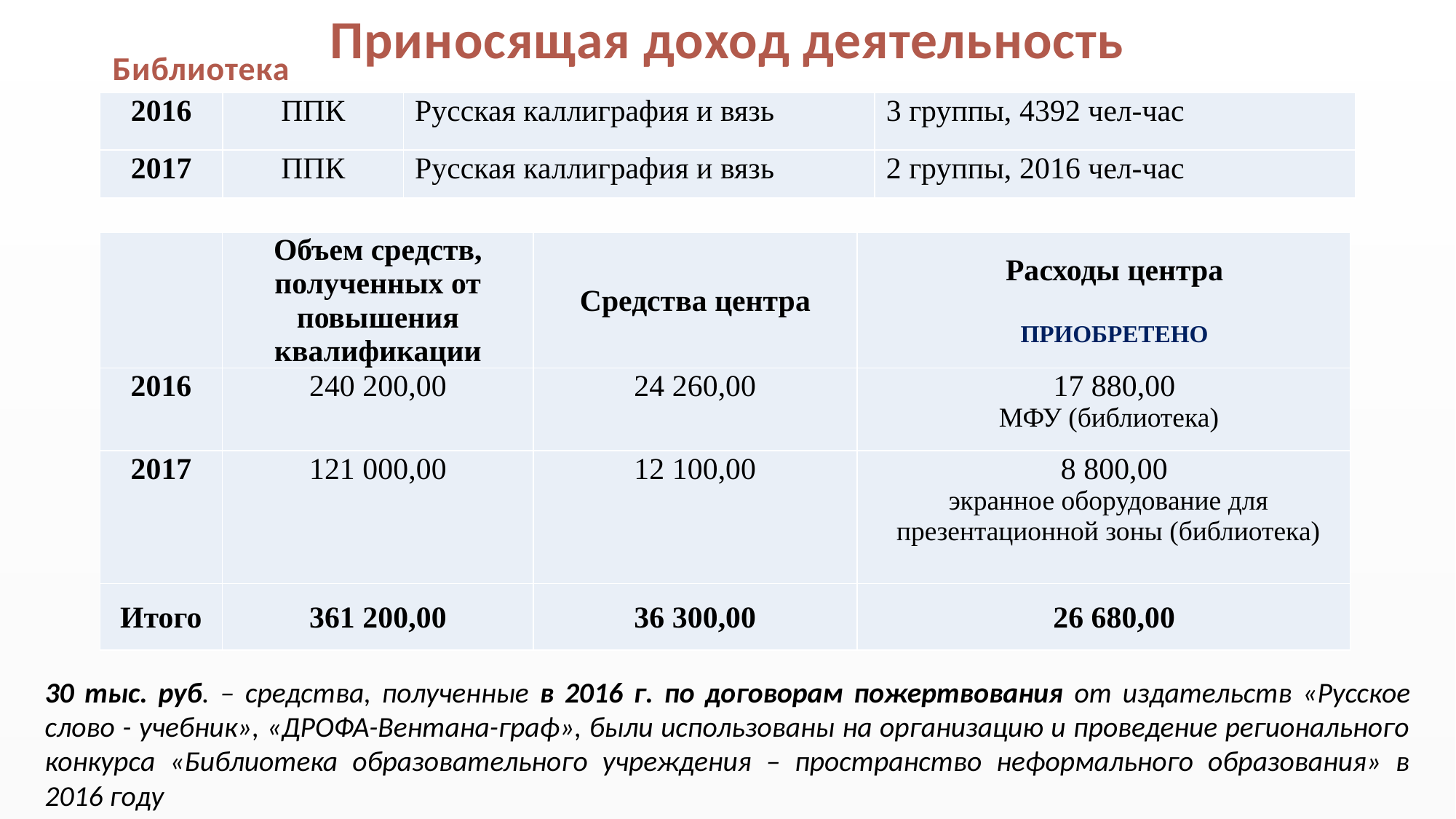

# Приносящая доход деятельность
Библиотека
| 2016 | ППК | Русская каллиграфия и вязь | 3 группы, 4392 чел-час |
| --- | --- | --- | --- |
| 2017 | ППК | Русская каллиграфия и вязь | 2 группы, 2016 чел-час |
|  | Объем средств, полученных от повышения квалификации | Средства центра | Расходы центра ПРИОБРЕТЕНО |
| --- | --- | --- | --- |
| 2016 | 240 200,00 | 24 260,00 | 17 880,00 МФУ (библиотека) |
| 2017 | 121 000,00 | 12 100,00 | 8 800,00 экранное оборудование для презентационной зоны (библиотека) |
| Итого | 361 200,00 | 36 300,00 | 26 680,00 |
30 тыс. руб. – средства, полученные в 2016 г. по договорам пожертвования от издательств «Русское слово - учебник», «ДРОФА-Вентана-граф», были использованы на организацию и проведение регионального конкурса «Библиотека образовательного учреждения – пространство неформального образования» в 2016 году